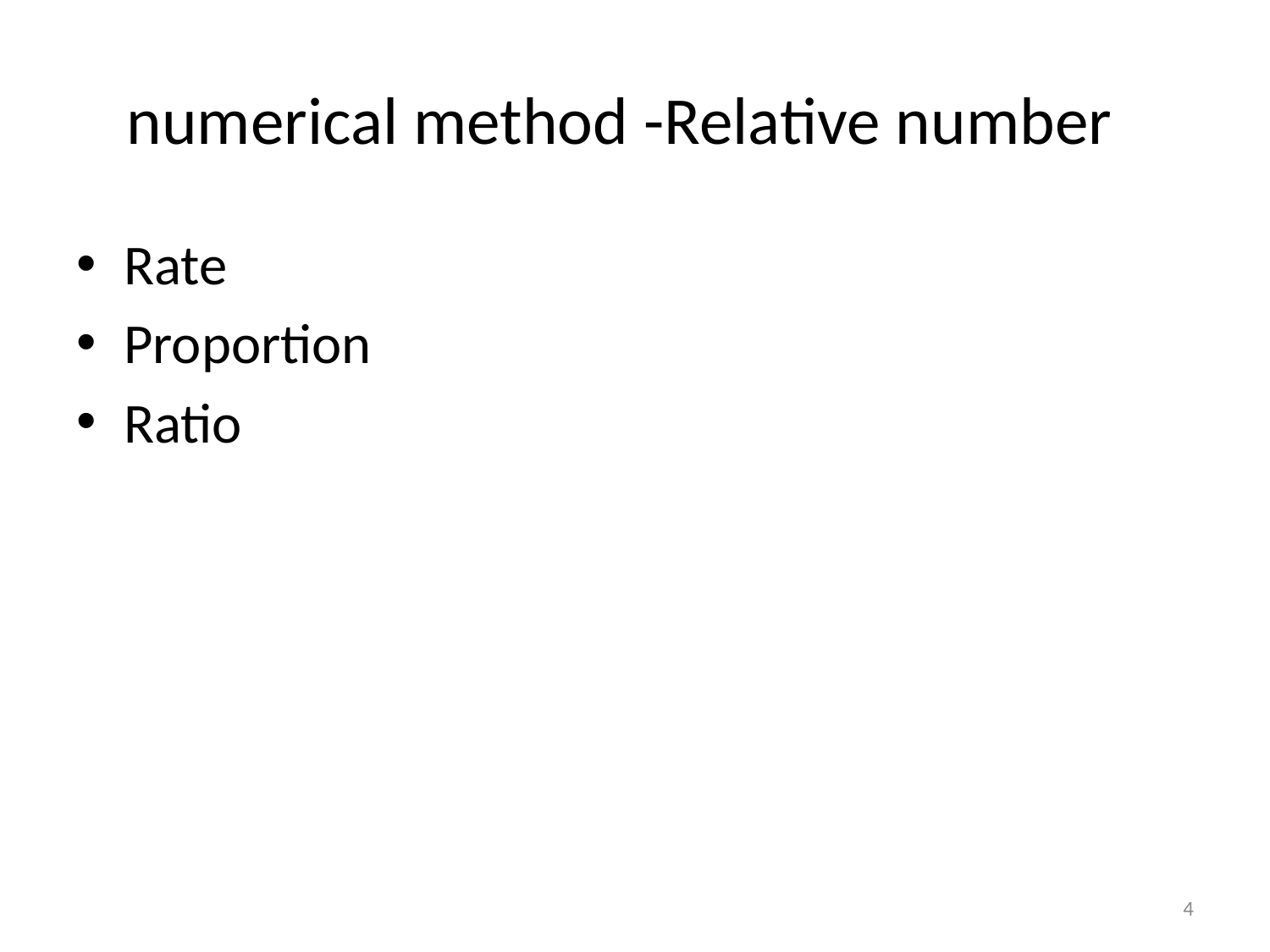

# numerical method -Relative number
Rate
Proportion
Ratio
4